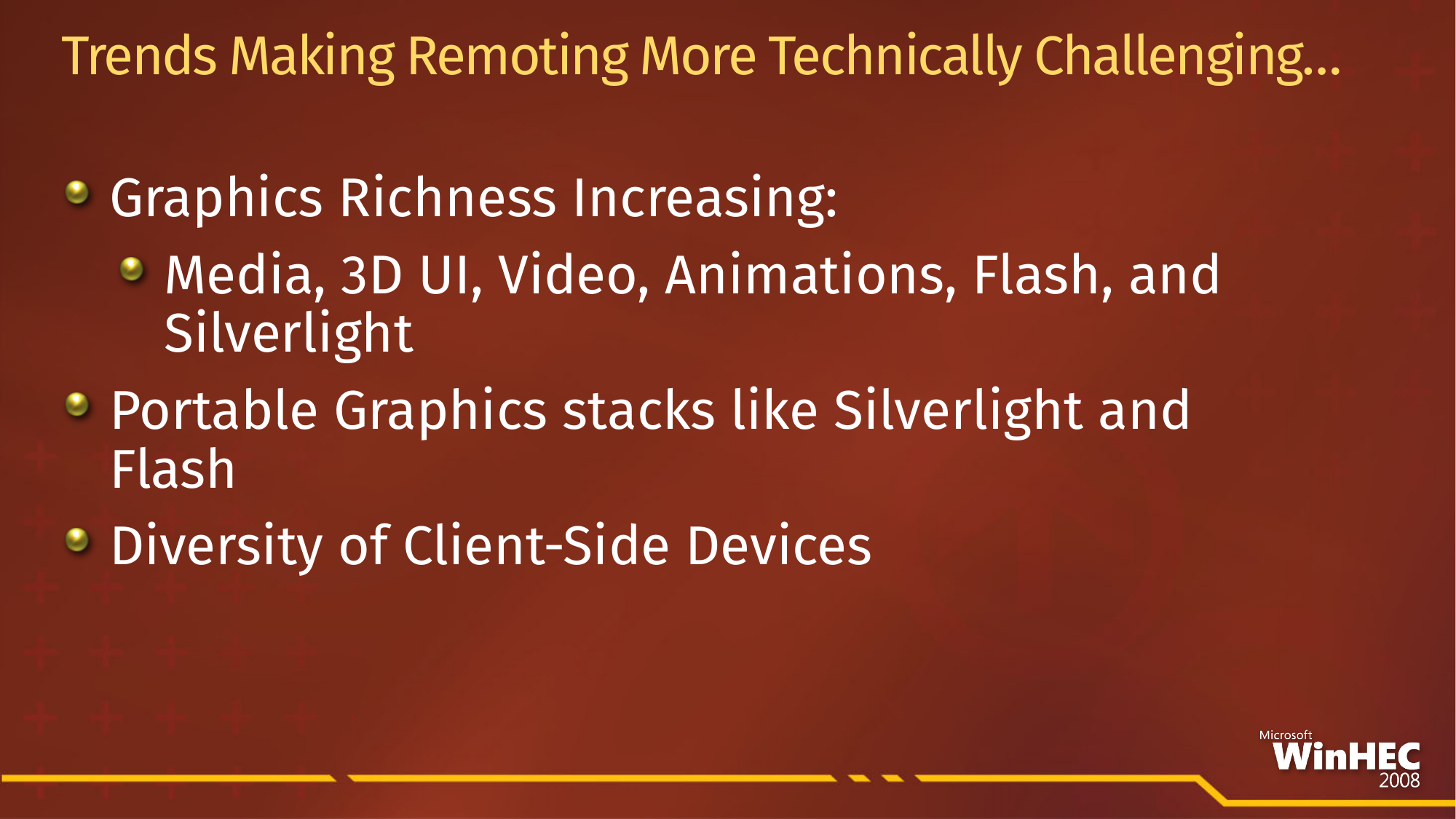

Trends Making Remoting More Technically Challenging…
Graphics Richness Increasing:
Media, 3D UI, Video, Animations, Flash, and Silverlight
Portable Graphics stacks like Silverlight and Flash
Diversity of Client-Side Devices